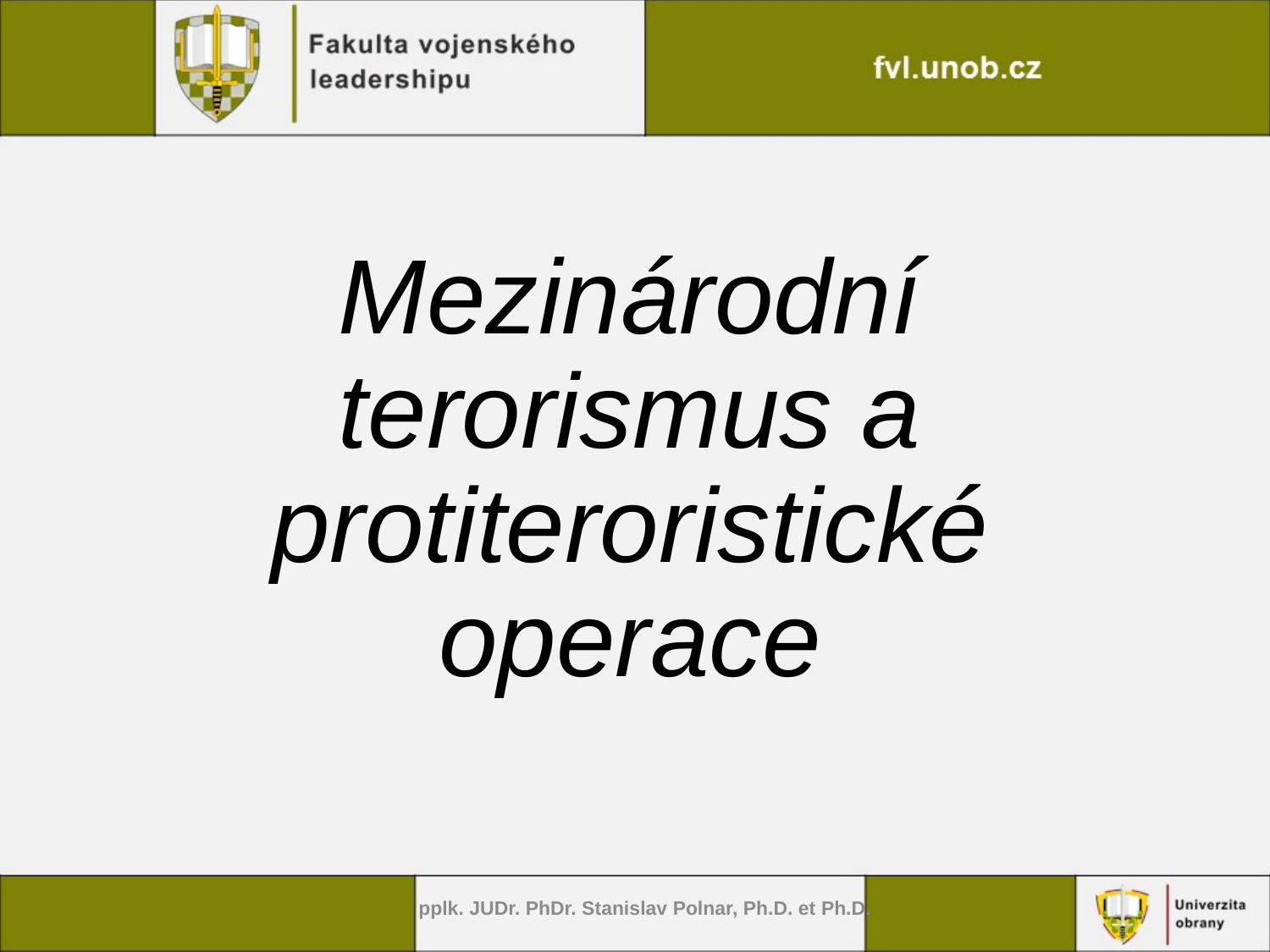

# Mezinárodní terorismus a protiteroristické operace
pplk. JUDr. PhDr. Stanislav Polnar, Ph.D. et Ph.D.